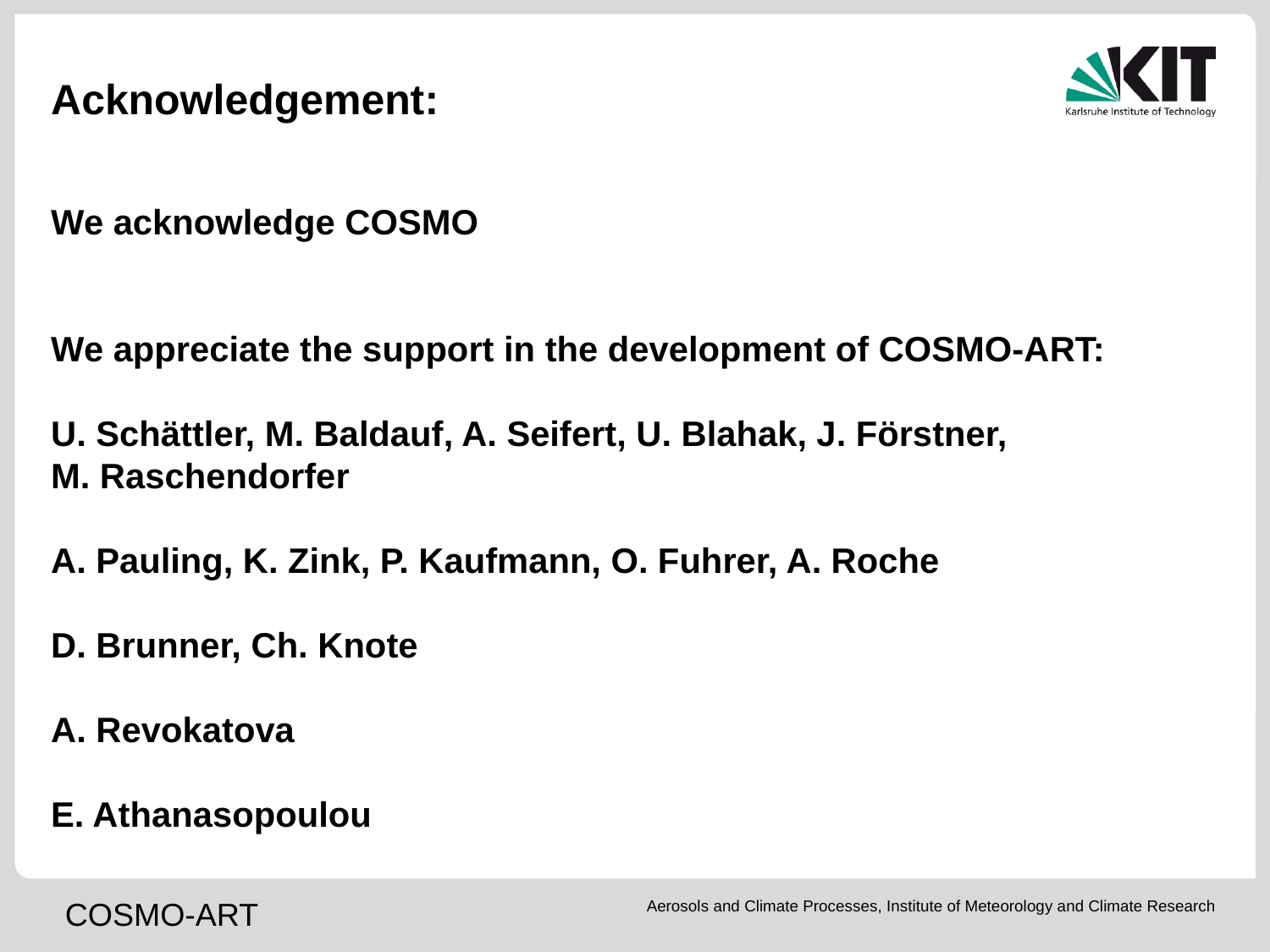

Acknowledgement:

We acknowledge COSMO

We appreciate the support in the development of COSMO-ART:

U. Schättler, M. Baldauf, A. Seifert, U. Blahak, J. Förstner,
M. Raschendorfer

A. Pauling, K. Zink, P. Kaufmann, O. Fuhrer, A. Roche

D. Brunner, Ch. Knote

A. Revokatova

E. Athanasopoulou